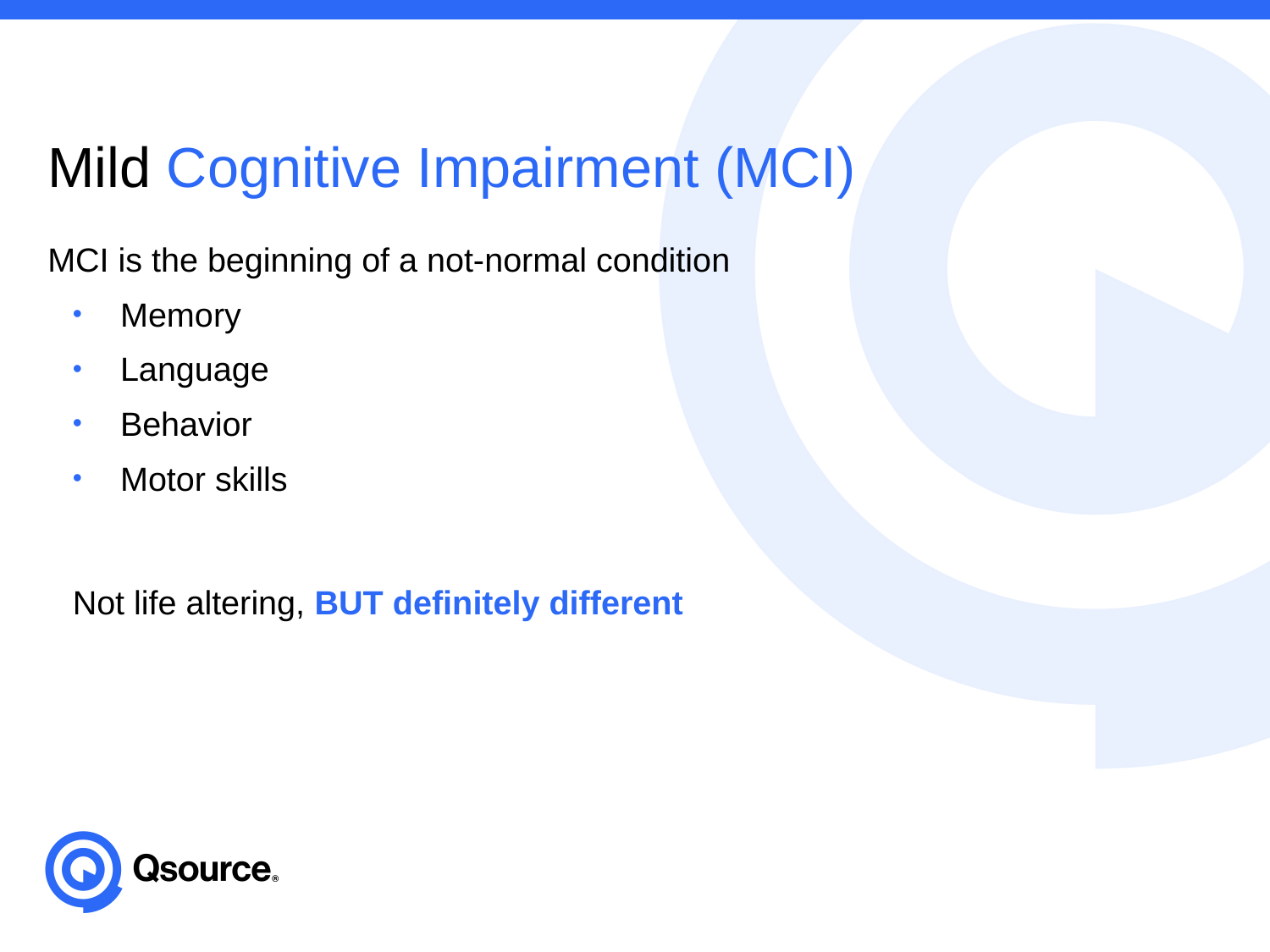

# Mild Cognitive Impairment (MCI)
MCI is the beginning of a not-normal condition
Memory
Language
Behavior
Motor skills

Not life altering, BUT definitely different